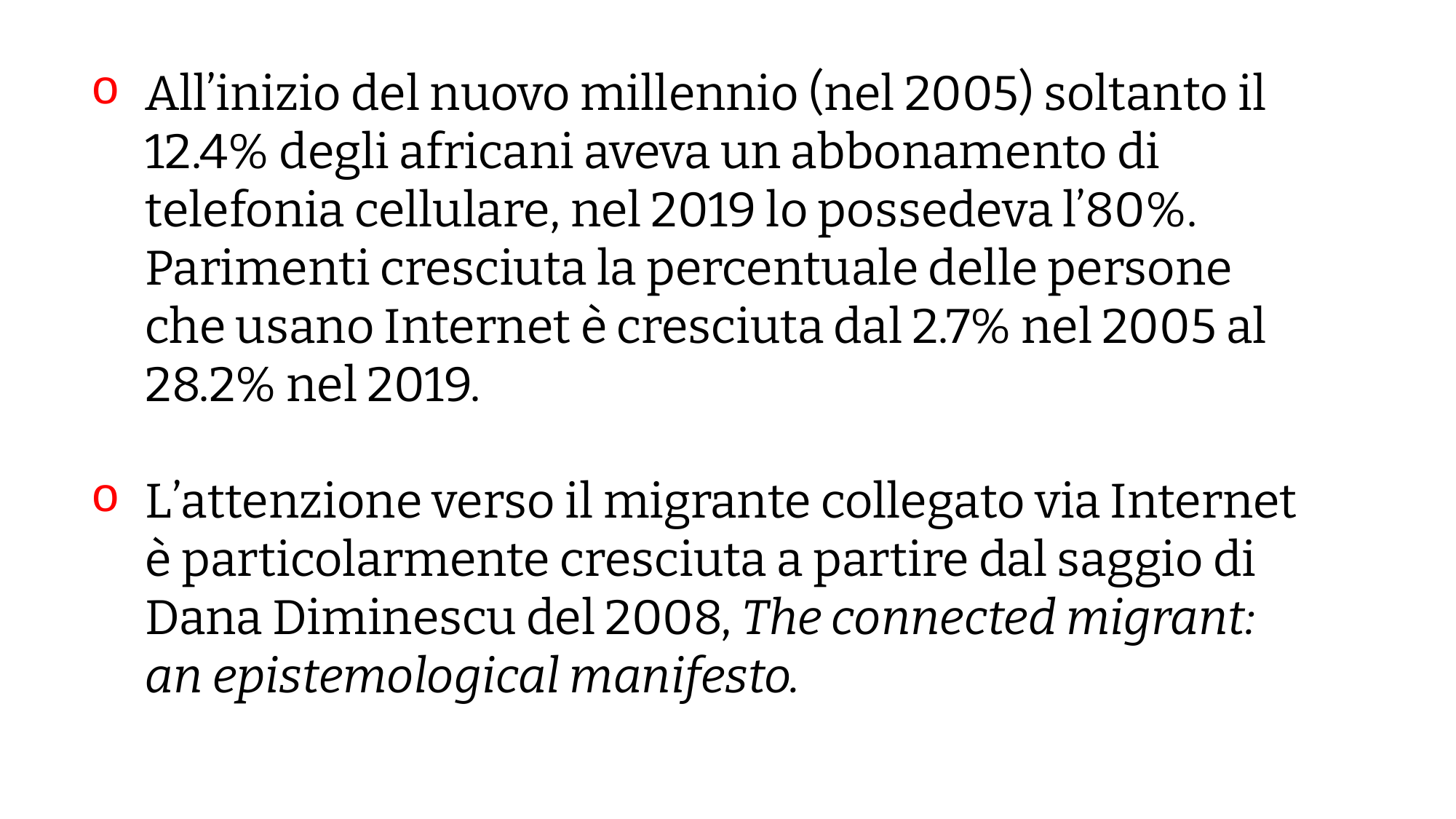

All’inizio del nuovo millennio (nel 2005) soltanto il 12.4% degli africani aveva un abbonamento di telefonia cellulare, nel 2019 lo possedeva l’80%. Parimenti cresciuta la percentuale delle persone che usano Internet è cresciuta dal 2.7% nel 2005 al 28.2% nel 2019.

L’attenzione verso il migrante collegato via Internet è particolarmente cresciuta a partire dal saggio di Dana Diminescu del 2008, The connected migrant: an epistemological manifesto.